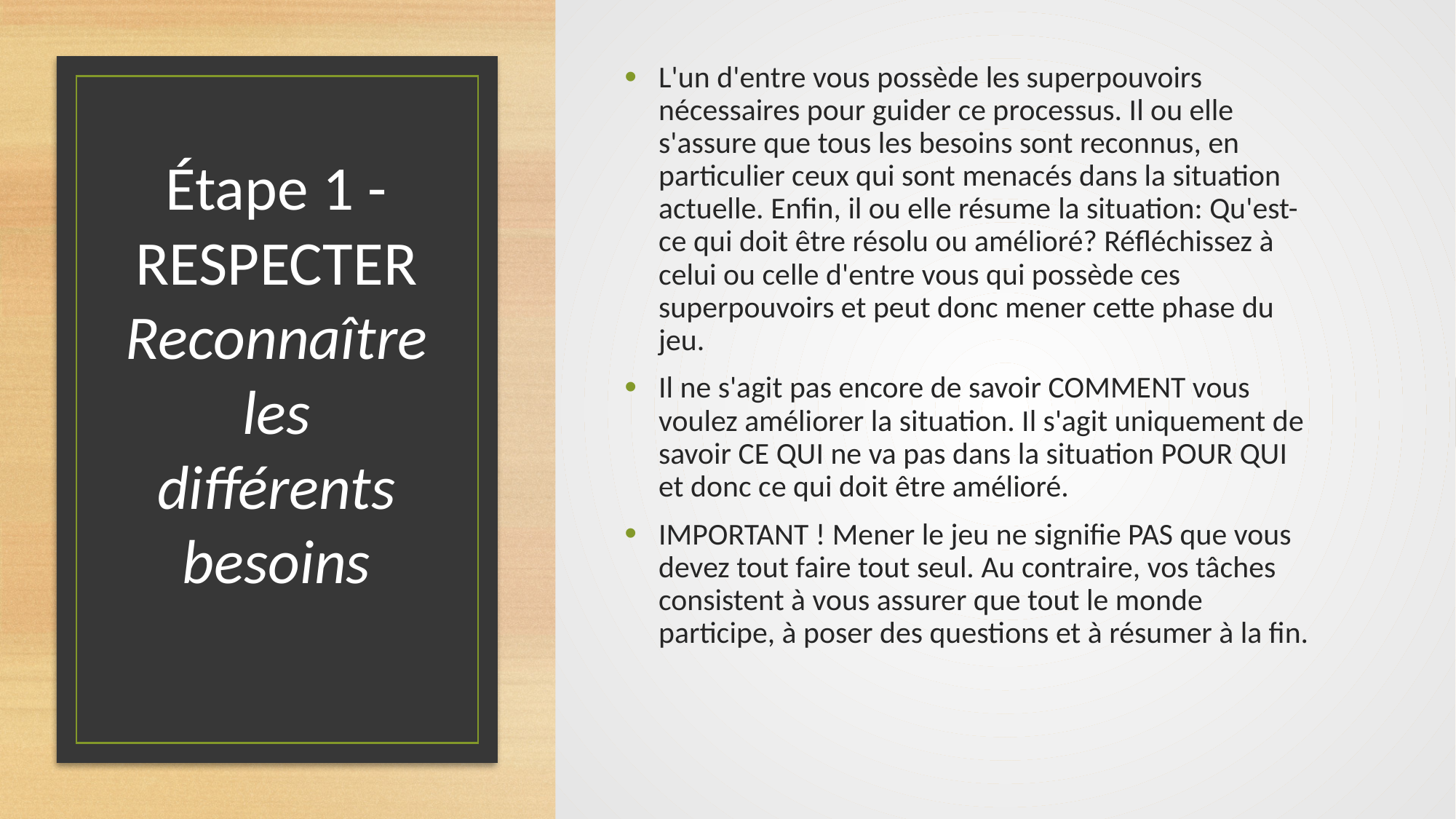

L'un d'entre vous possède les superpouvoirs nécessaires pour guider ce processus. Il ou elle s'assure que tous les besoins sont reconnus, en particulier ceux qui sont menacés dans la situation actuelle. Enfin, il ou elle résume la situation: Qu'est-ce qui doit être résolu ou amélioré? Réfléchissez à celui ou celle d'entre vous qui possède ces superpouvoirs et peut donc mener cette phase du jeu.
Il ne s'agit pas encore de savoir COMMENT vous voulez améliorer la situation. Il s'agit uniquement de savoir CE QUI ne va pas dans la situation POUR QUI et donc ce qui doit être amélioré.
IMPORTANT ! Mener le jeu ne signifie PAS que vous devez tout faire tout seul. Au contraire, vos tâches consistent à vous assurer que tout le monde participe, à poser des questions et à résumer à la fin.

# Étape 1 - RESPECTER Reconnaître les différents besoins